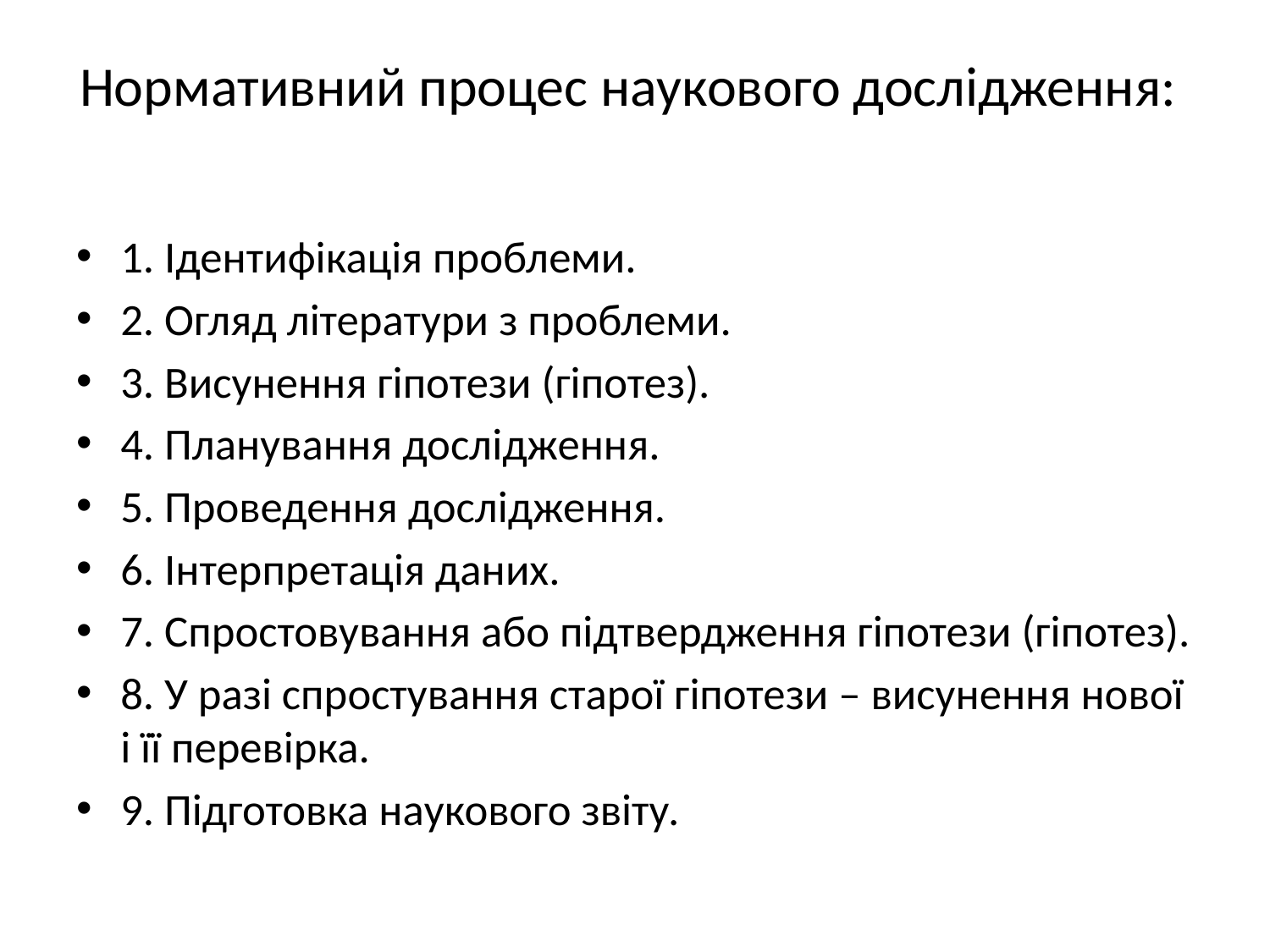

# Нормативний процес наукового дослідження:
1. Ідентифікація проблеми.
2. Огляд літератури з проблеми.
3. Висунення гіпотези (гіпотез).
4. Планування дослідження.
5. Проведення дослідження.
6. Інтерпретація даних.
7. Спростовування або підтвердження гіпотези (гіпотез).
8. У разі спростування старої гіпотези – висунення нової і її перевірка.
9. Підготовка наукового звіту.